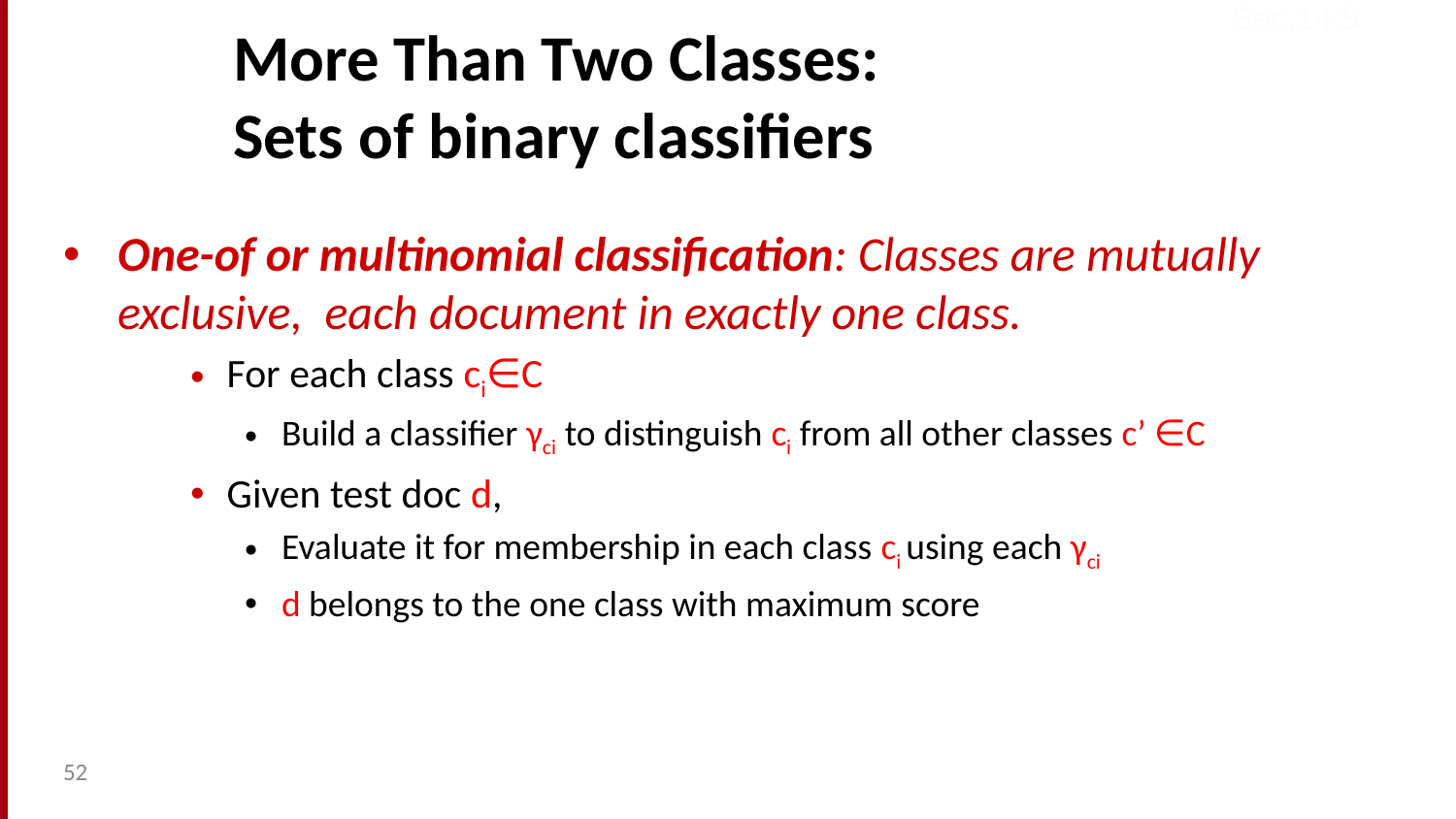

Sec.14.5
# More Than Two Classes: Sets of binary classifiers
One-of or multinomial classification: Classes are mutually exclusive,  each document in exactly one class.
For each class ci∈C
Build a classifier γci to distinguish ci from all other classes c’ ∈C
Given test doc d,
Evaluate it for membership in each class ci using each γci
d belongs to the one class with maximum score

52